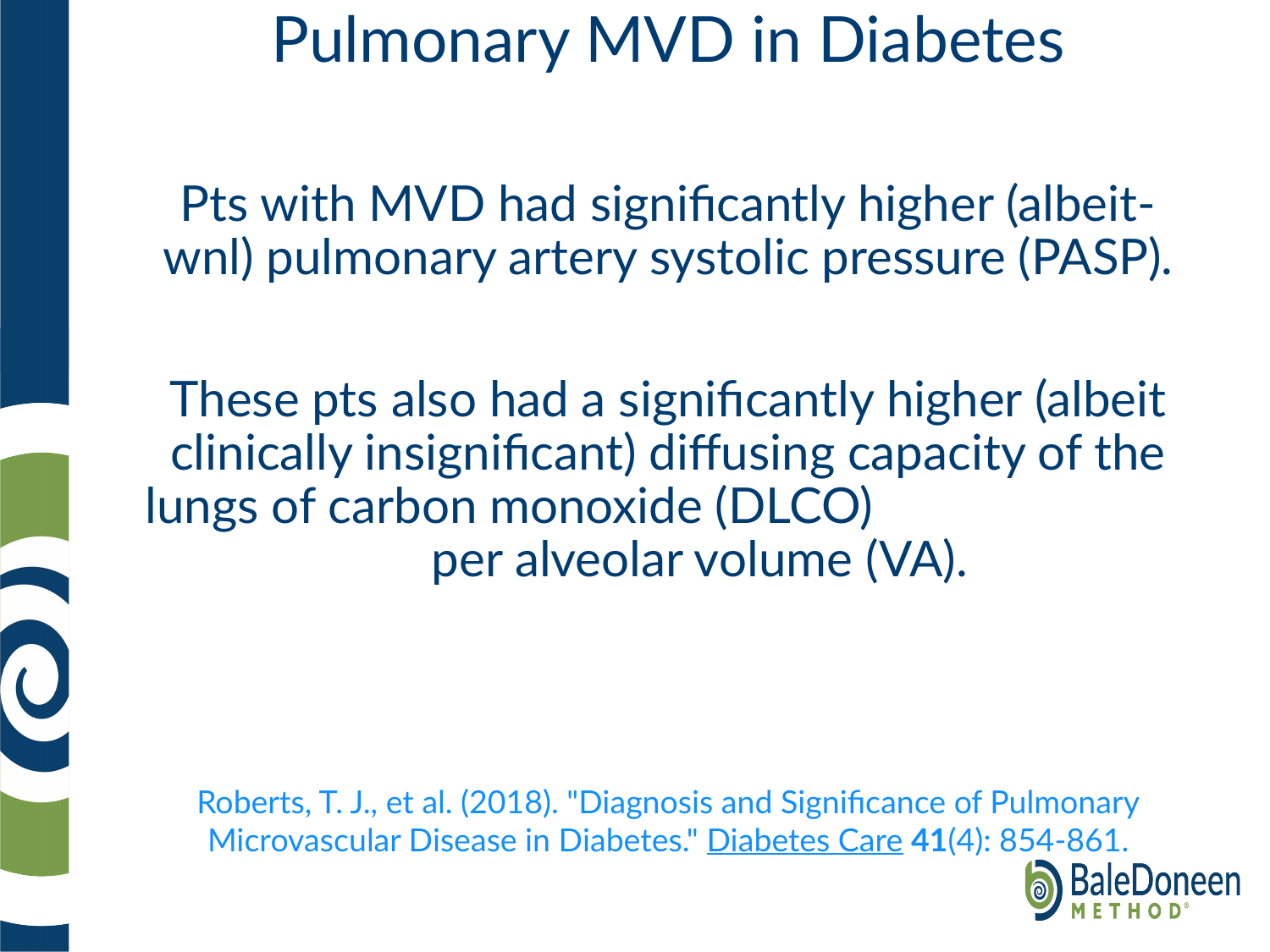

# Pulmonary MVD in Diabetes
Pts with MVD had significantly higher (albeit-wnl) pulmonary artery systolic pressure (PASP).

These pts also had a significantly higher (albeit clinically insignificant) diffusing capacity of the lungs of carbon monoxide (DLCO)                               per alveolar volume (VA).
Roberts, T. J., et al. (2018). "Diagnosis and Significance of Pulmonary Microvascular Disease in Diabetes." Diabetes Care 41(4): 854-861.